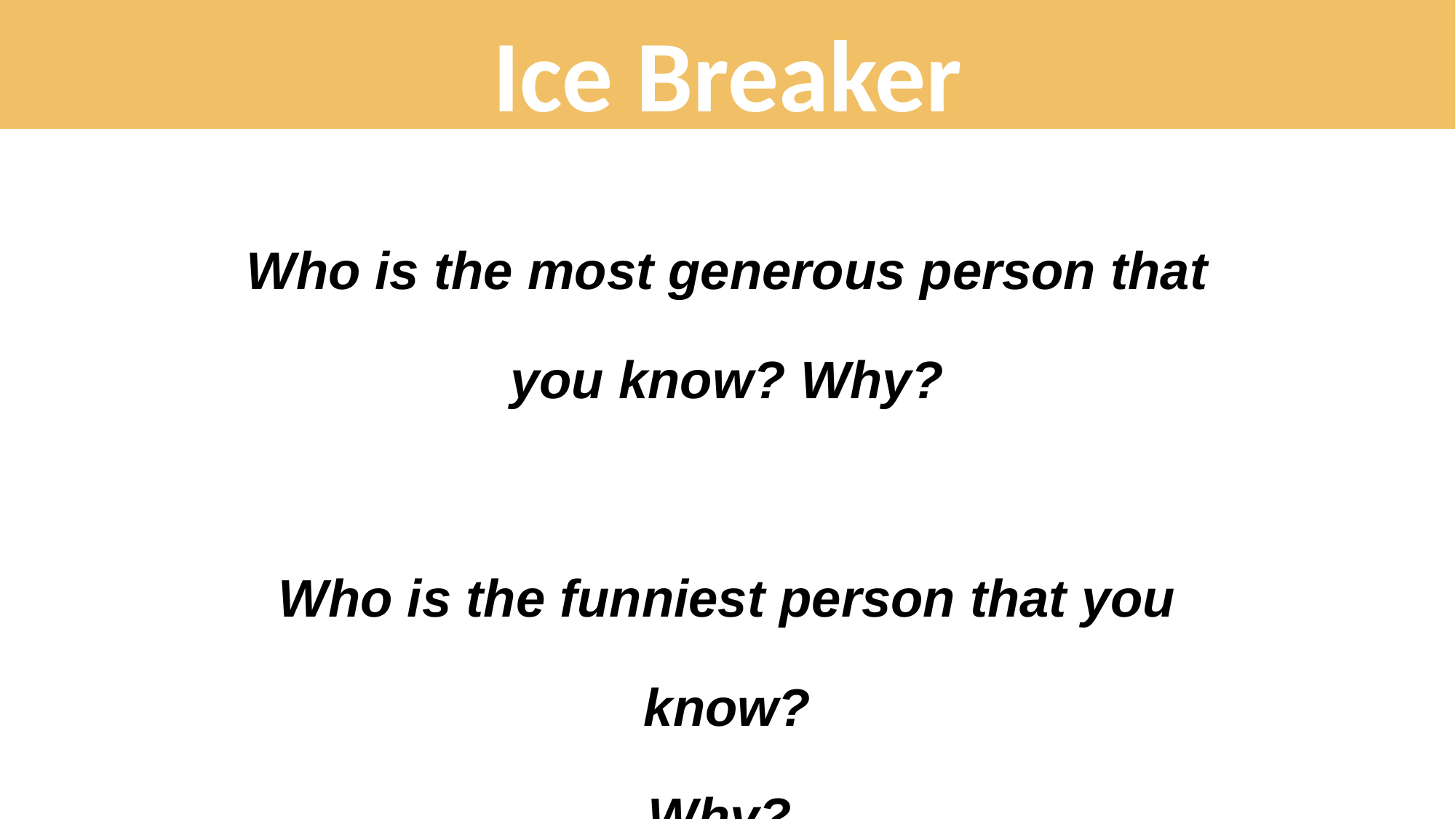

Ice Breaker
Who is the most generous person that you know? Why?

Who is the funniest person that you know?
Why?